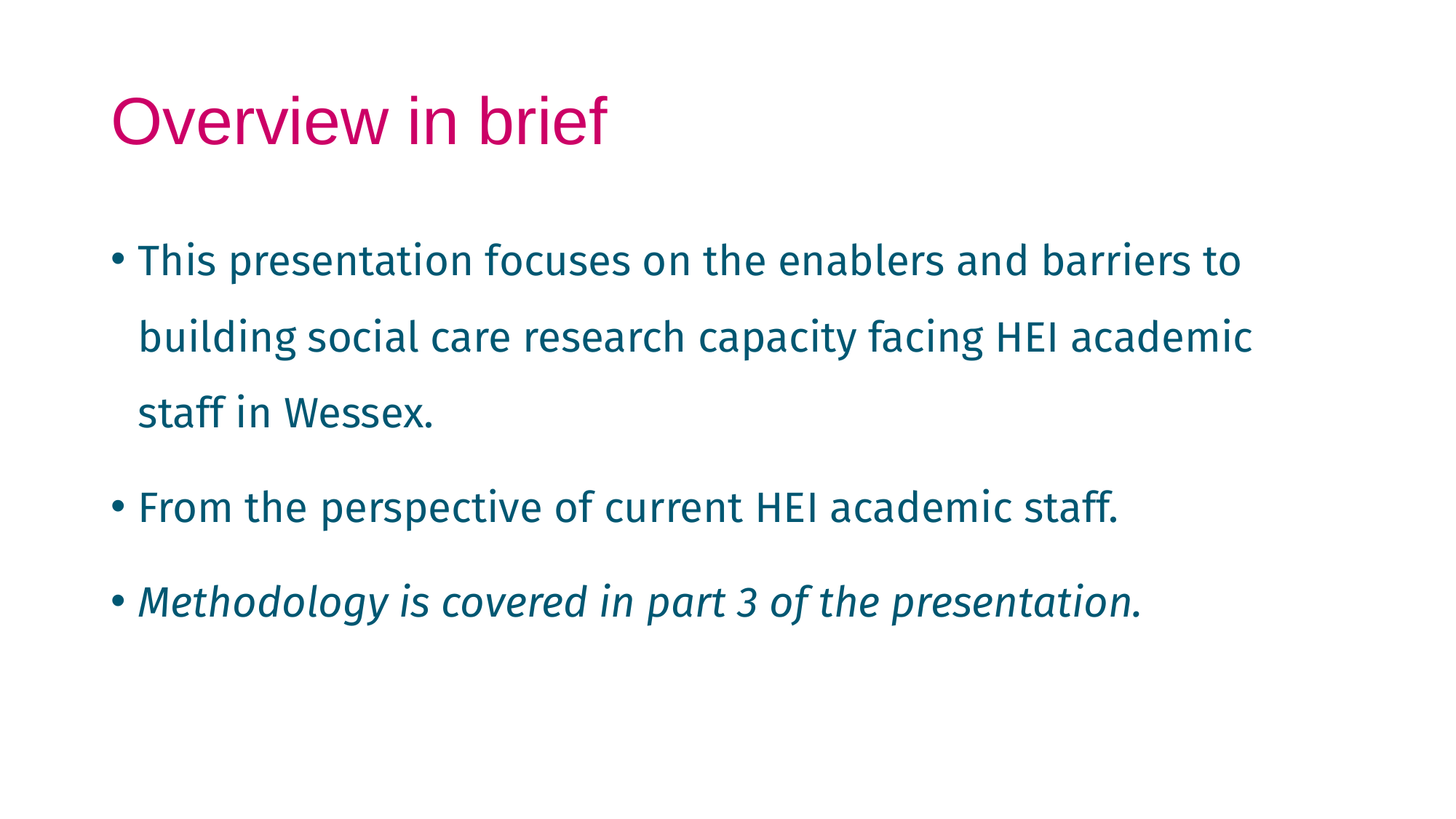

# Overview in brief
This presentation focuses on the enablers and barriers to building social care research capacity facing HEI academic staff in Wessex.
From the perspective of current HEI academic staff.
Methodology is covered in part 3 of the presentation.